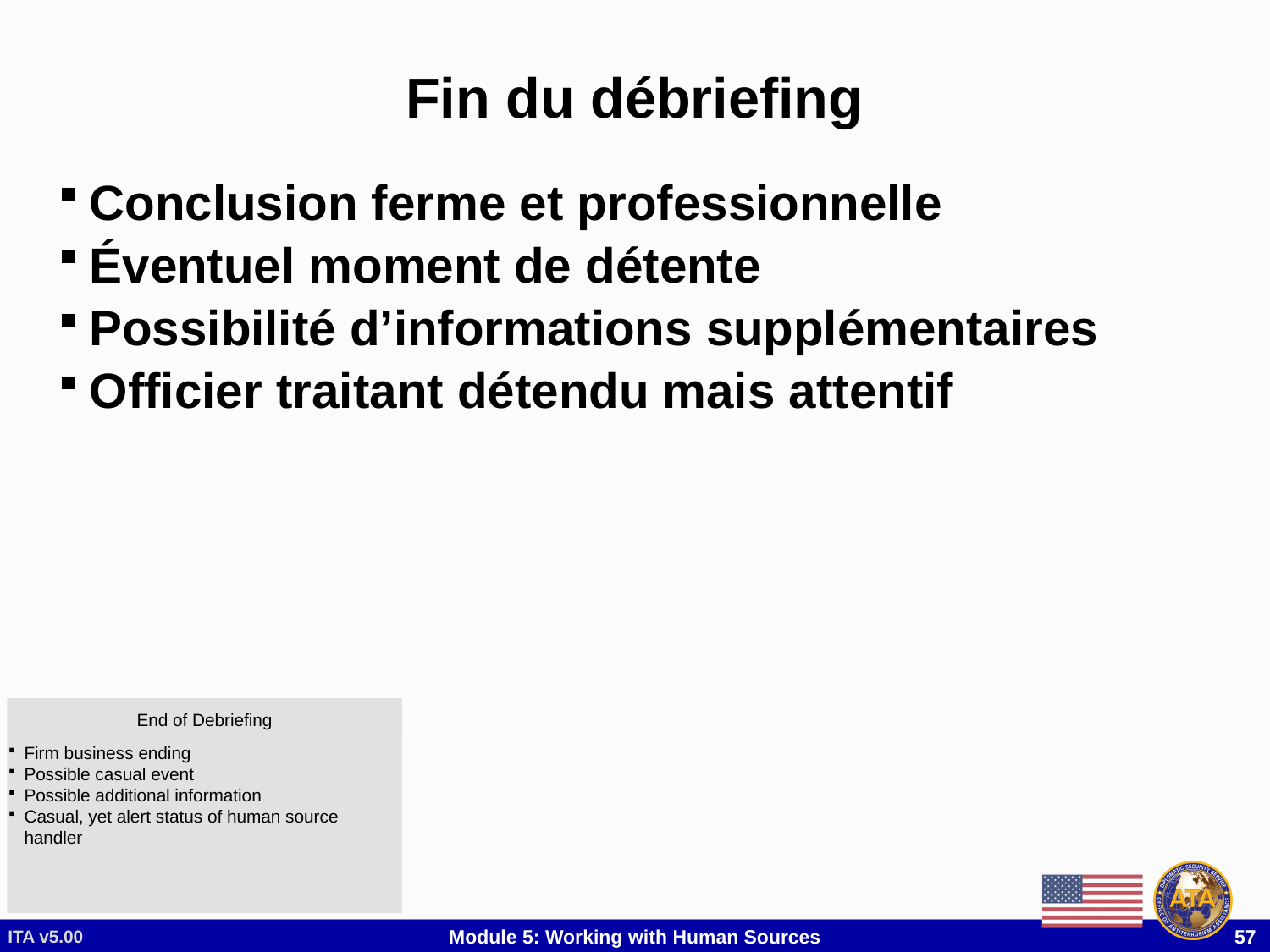

# Fin du débriefing
Conclusion ferme et professionnelle
Éventuel moment de détente
Possibilité d’informations supplémentaires
Officier traitant détendu mais attentif
End of Debriefing
Firm business ending
Possible casual event
Possible additional information
Casual, yet alert status of human source handler
ITA v5.00
Module 5: Working with Human Sources
 57